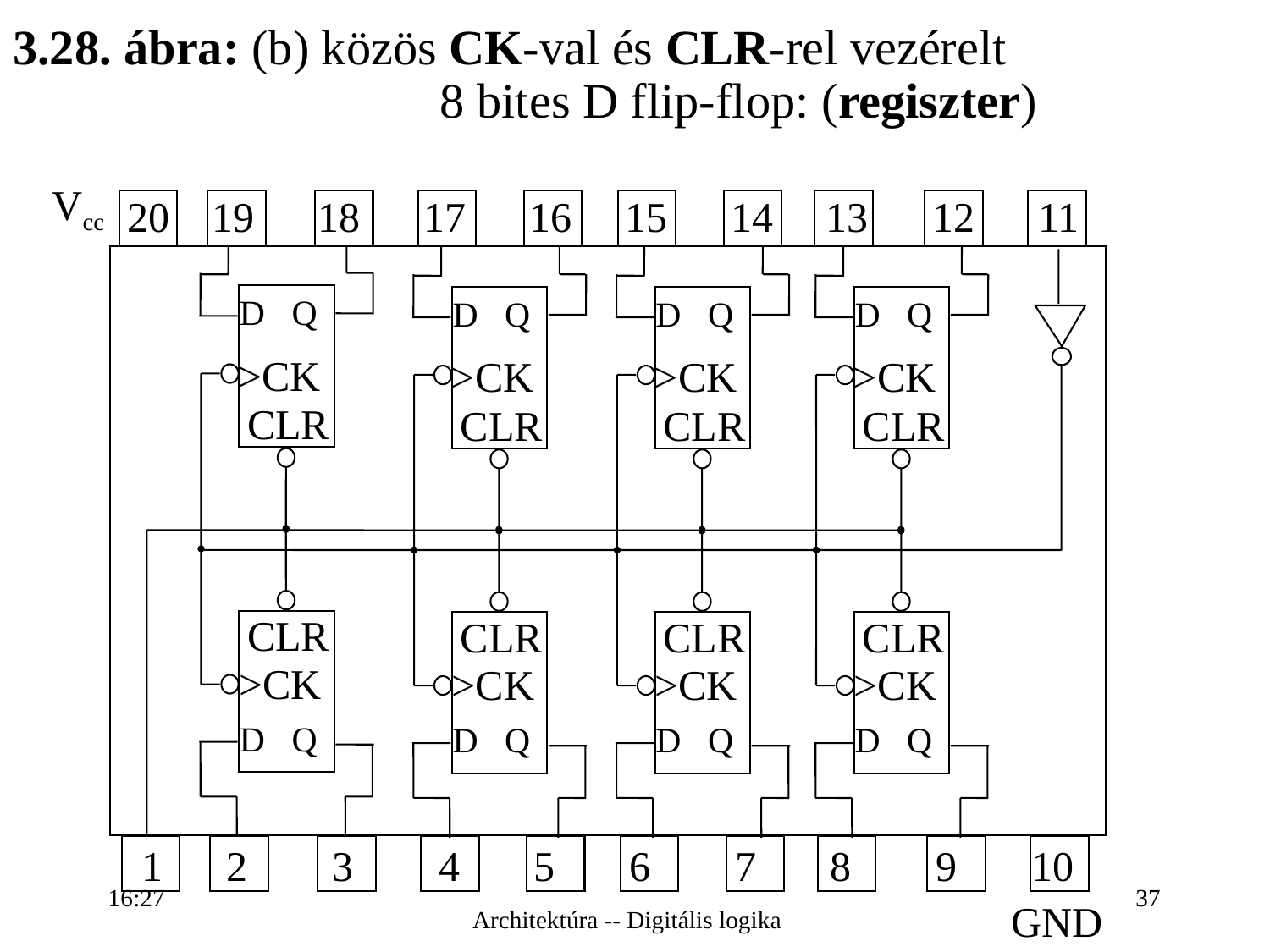

3.28. ábra: (b) közös CK-val és CLR-rel vezérelt
			8 bites D flip-flop: (regiszter)
Vcc
 20    19      18      17      16     15      14     13      12      11

D   Q

>CK

CLR

CLR

>CK

D   Q

D   Q

>CK

CLR

CLR

>CK

D   Q

D   Q

>CK

CLR

CLR

>CK

D   Q

D   Q

>CK

CLR

CLR

>CK

D   Q

 1      2        3        4       5       6        7       8        9       10

GND
16:27
37
Architektúra -- Digitális logika